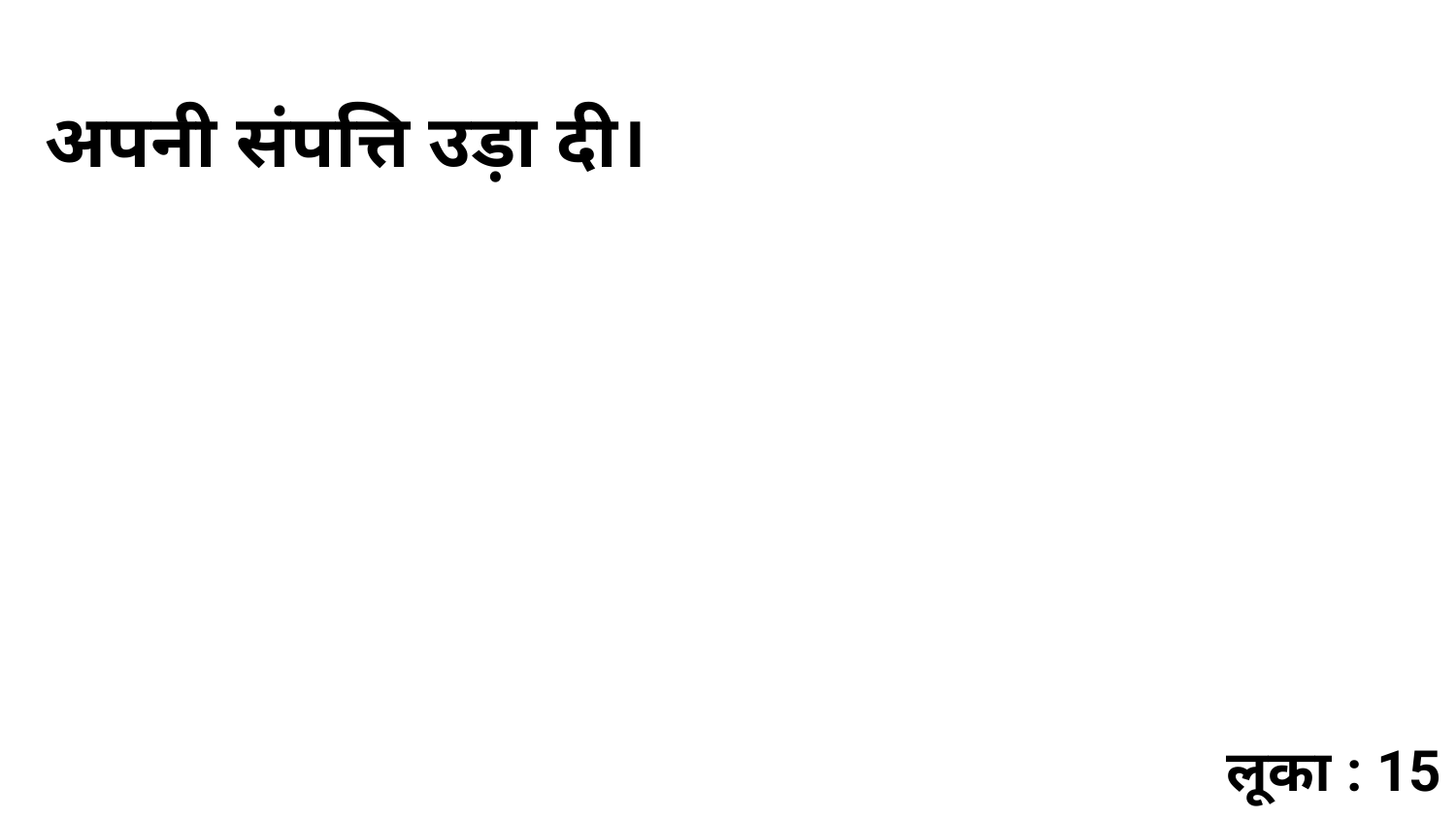

अपनी संपत्ति उड़ा दी।
लूका : 15